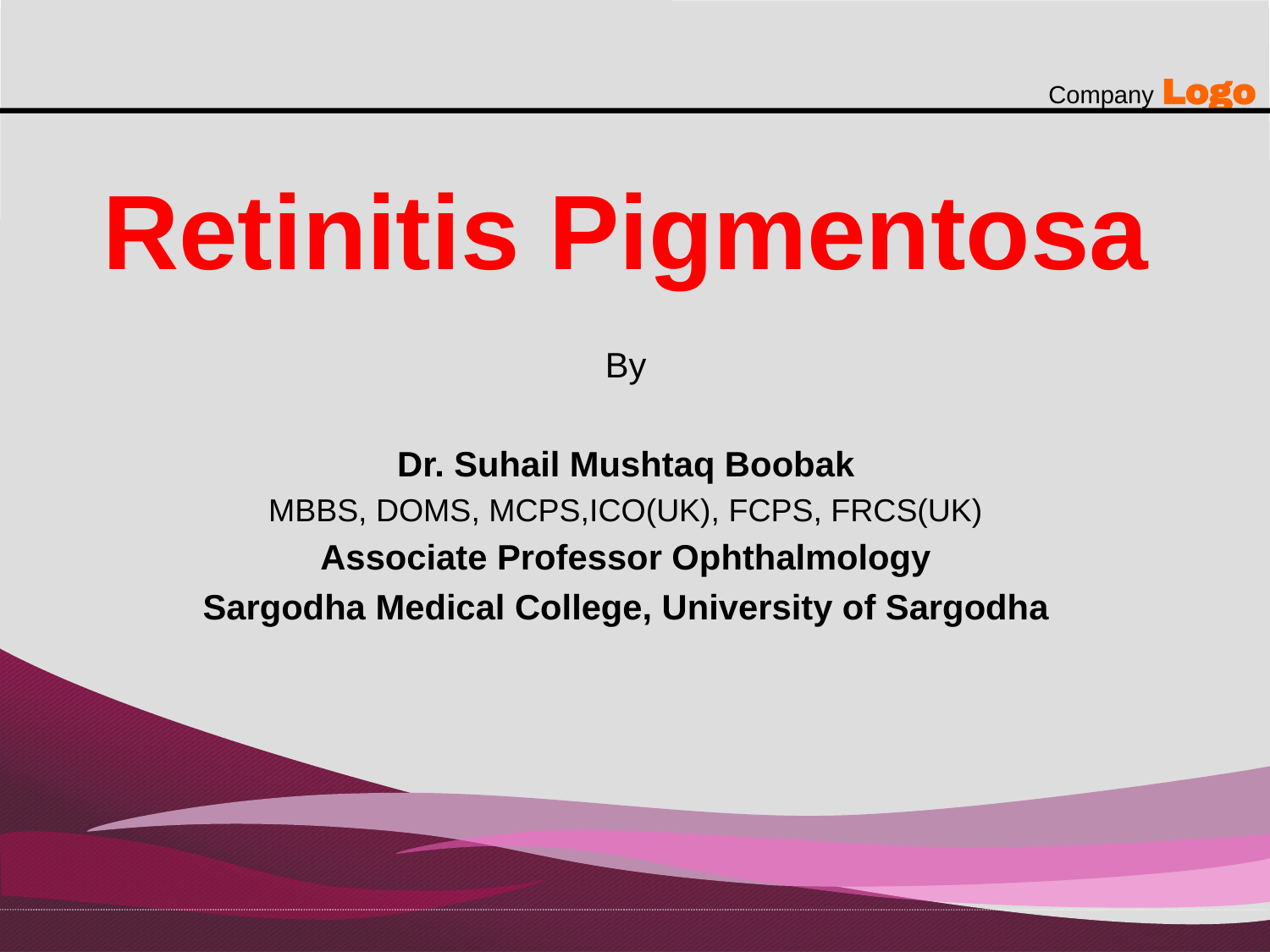

# Retinitis Pigmentosa
By

Dr. Suhail Mushtaq Boobak
MBBS, DOMS, MCPS,ICO(UK), FCPS, FRCS(UK)
Associate Professor Ophthalmology
Sargodha Medical College, University of Sargodha